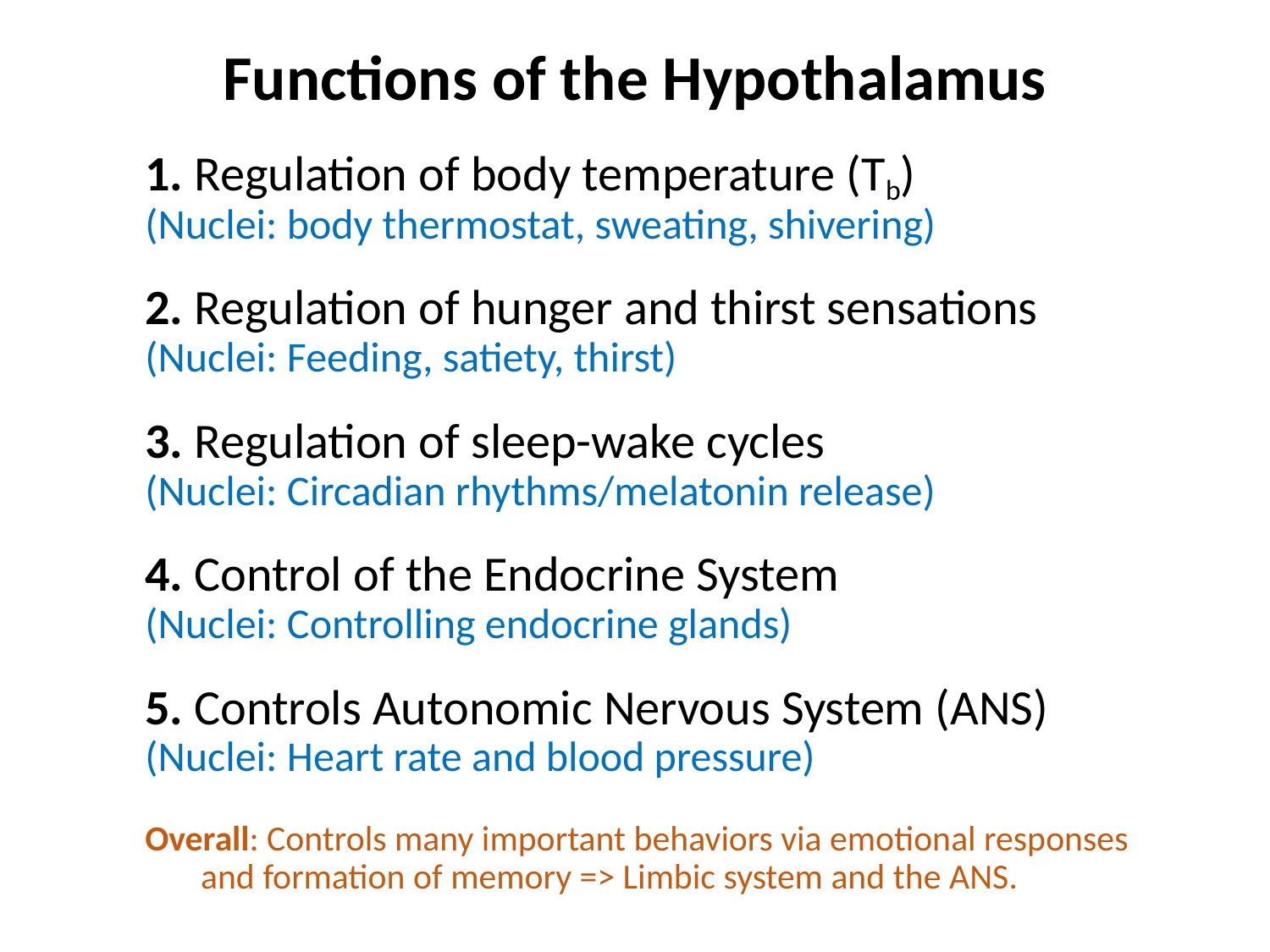

Functions of the Hypothalamus
1. Regulation of body temperature (Tb)
(Nuclei: body thermostat, sweating, shivering)

2. Regulation of hunger and thirst sensations
(Nuclei: Feeding, satiety, thirst)

3. Regulation of sleep-wake cycles
(Nuclei: Circadian rhythms/melatonin release)

4. Control of the Endocrine System
(Nuclei: Controlling endocrine glands)

5. Controls Autonomic Nervous System (ANS)
(Nuclei: Heart rate and blood pressure)

Overall: Controls many important behaviors via emotional responses and formation of memory => Limbic system and the ANS.